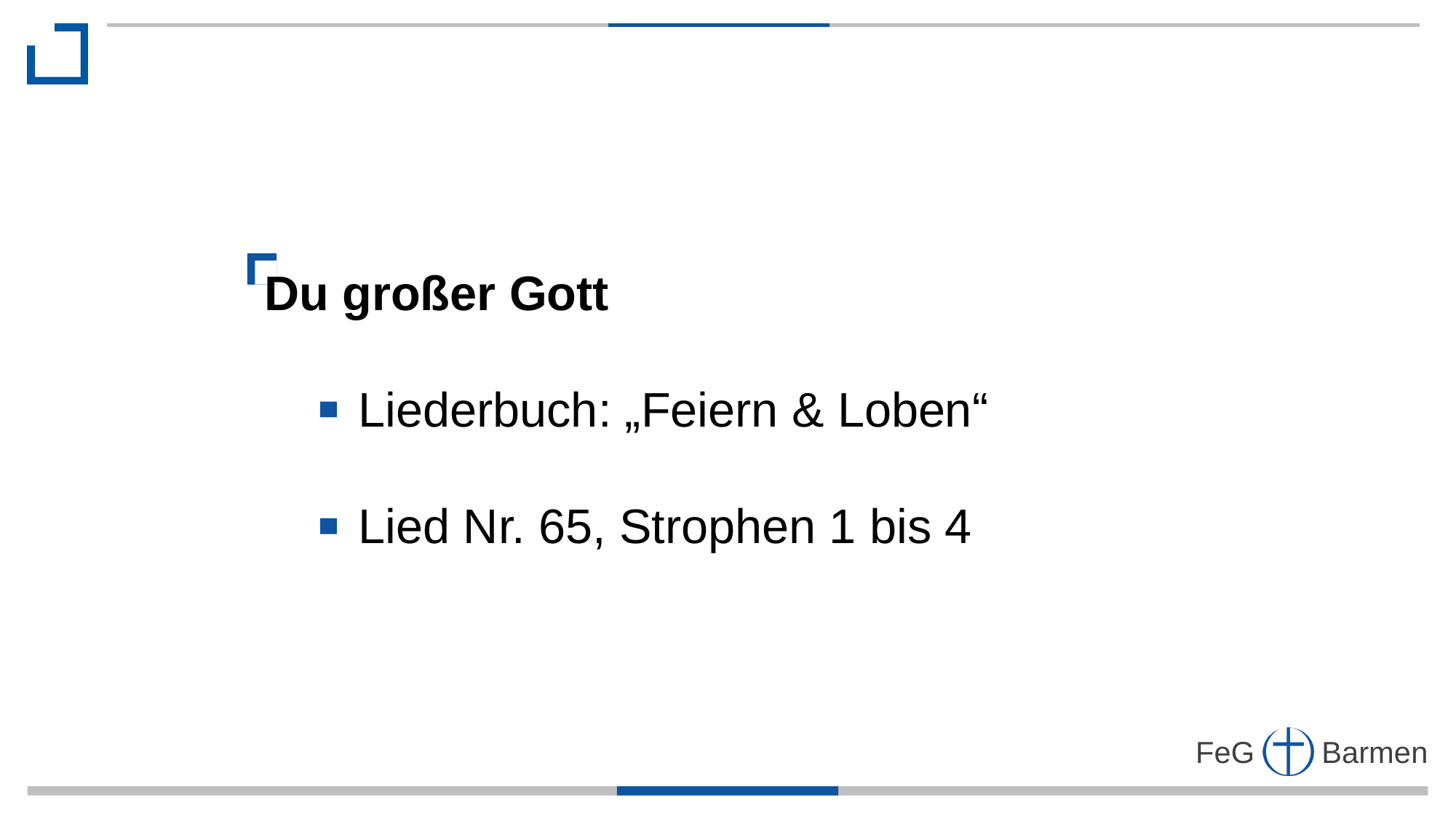

Du großer Gott

       Liederbuch: „Feiern & Loben“

       Lied Nr. 65, Strophen 1 bis 4